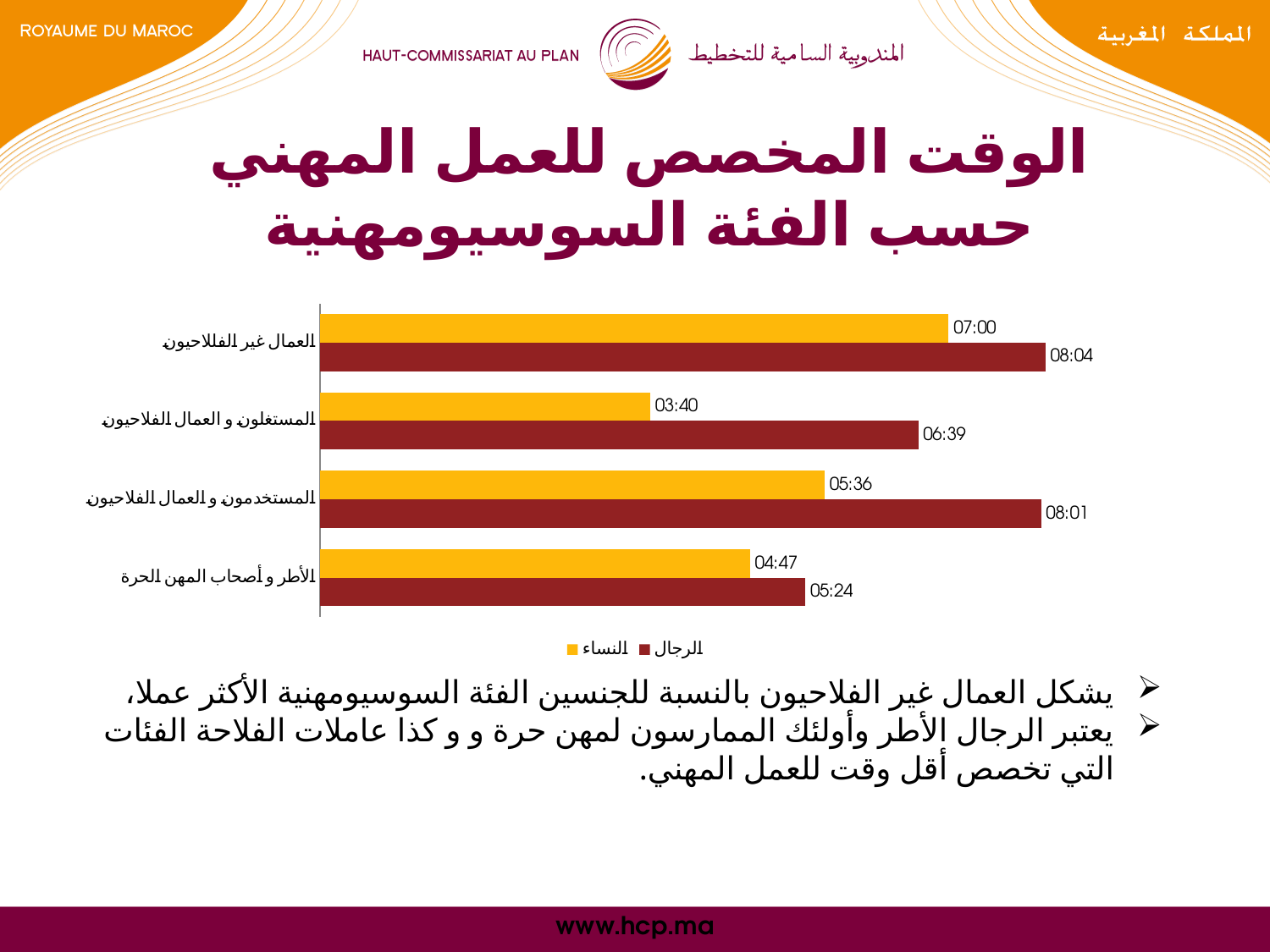

# الوقت المخصص للعمل المهني حسب الفئة السوسيومهنية

### Chart

| Category | الرجال | النساء |
|---|---|---|
| الأطر و أصحاب المهن الحرة | 0.22475078635481532 | 0.1991289888650542 |
| المستخدمون و العمال الفلاحيون | 0.33397455688447386 | 0.2336378452509028 |
| المستغلون و العمال الفلاحيون | 0.27710145296793476 | 0.15296494542352448 |
| العمال غير الفللاحيون | 0.33599076450841064 | 0.29116903402428285 |
يشكل العمال غير الفلاحيون بالنسبة للجنسين الفئة السوسيومهنية الأكثر عملا،
يعتبر الرجال الأطر وأولئك الممارسون لمهن حرة و و كذا عاملات الفلاحة الفئات التي تخصص أقل وقت للعمل المهني.